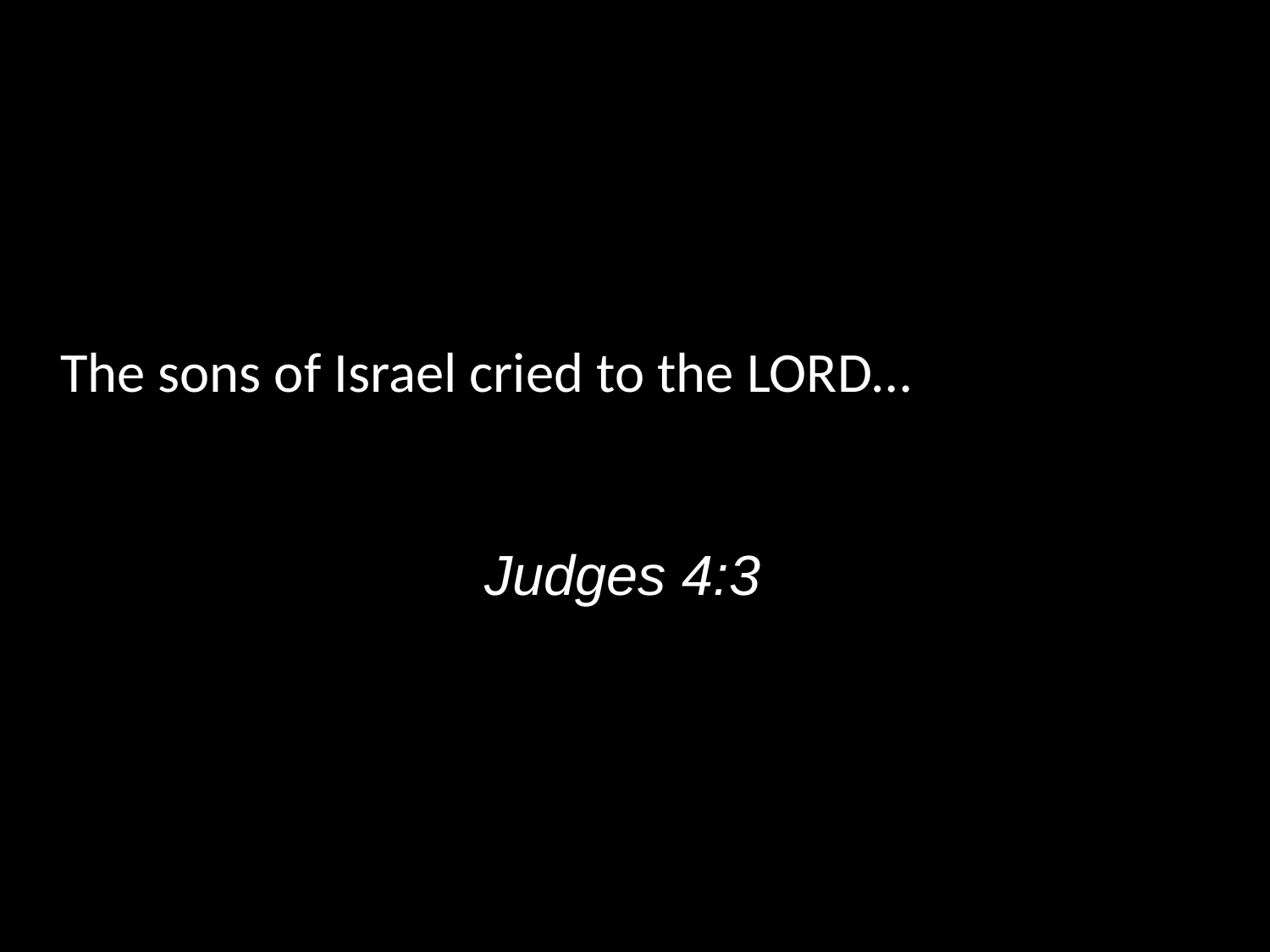

The sons of Israel cried to the Lord…
										                   Judges 4:3